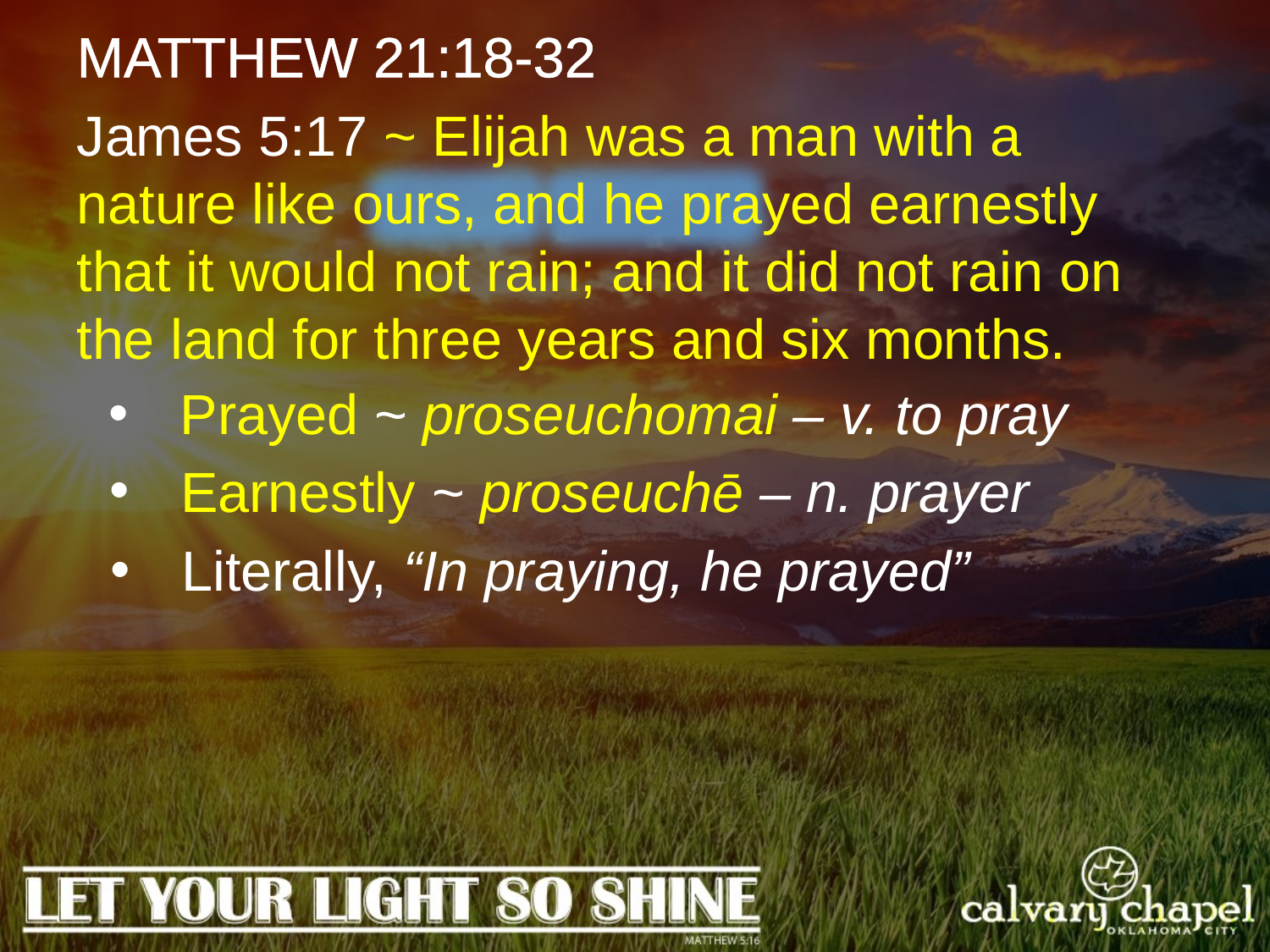

MATTHEW 21:18-32
James 5:17 ~ Elijah was a man with a nature like ours, and he prayed earnestly that it would not rain; and it did not rain on the land for three years and six months.

 Prayed ~ proseuchomai – v. to pray
 Earnestly ~ proseuchē – n. prayer
 Literally, “In praying, he prayed”